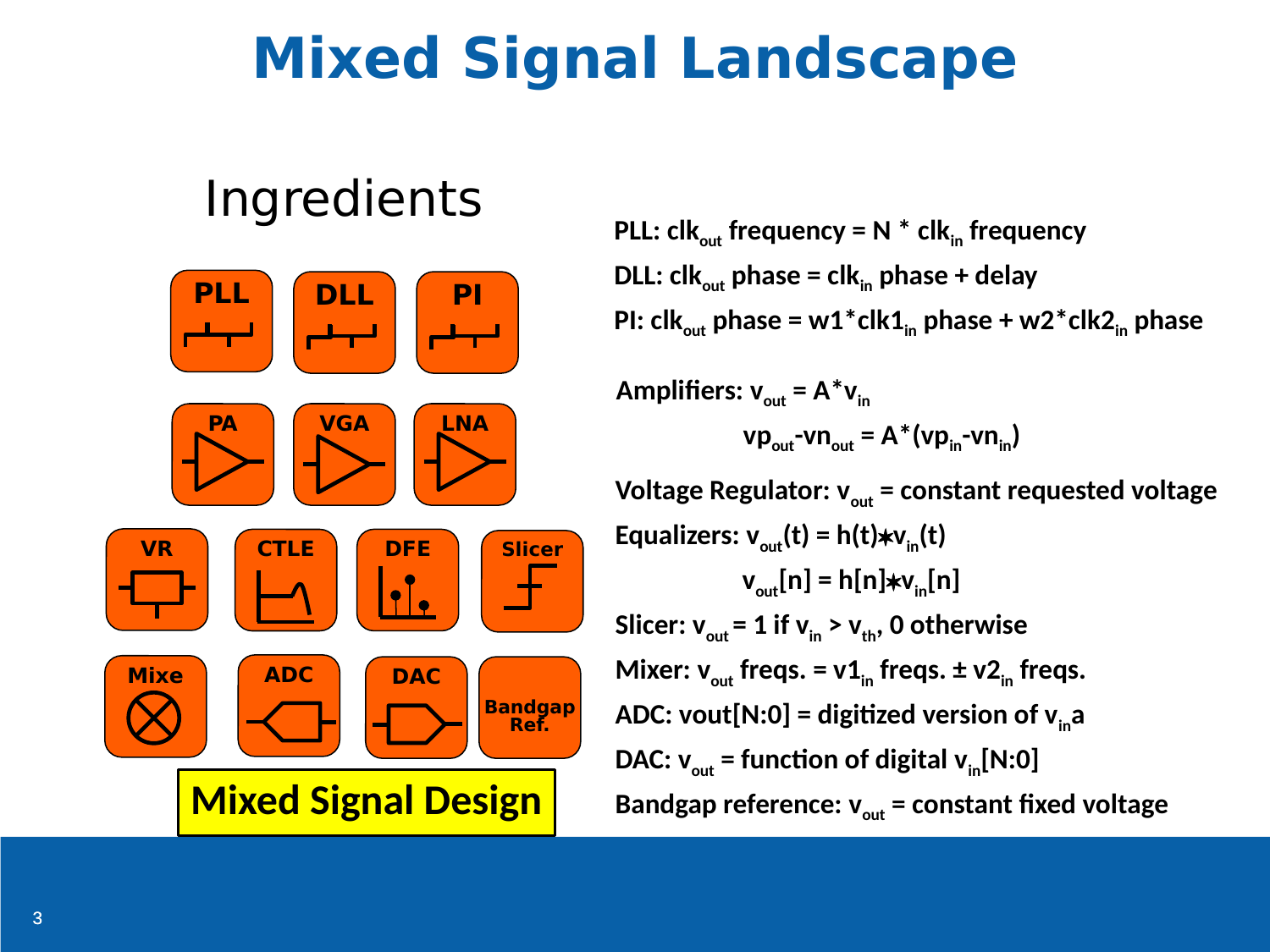

# Mixed Signal Landscape
Ingredients
PLL: clkout frequency = N * clkin frequency
DLL: clkout phase = clkin phase + delay
PI: clkout phase = w1*clk1in phase + w2*clk2in phase
PLL
DLL
PI
Amplifiers: vout = A*vin
                    vpout-vnout = A*(vpin-vnin)
PA

VGA

LNA

Voltage Regulator: vout = constant requested voltage
Equalizers: vout(t) = h(t)∗vin(t)
                    vout[n] = h[n]∗vin[n]
Slicer: vout = 1 if vin > vth, 0 otherwise
Mixer: vout freqs. = v1in freqs. ± v2in freqs.
ADC: vout[N:0] = digitized version of vina
DAC: vout = function of digital vin[N:0]
Bandgap reference: vout = constant fixed voltage
VR

DFE
CTLE

Slicer
ADC

Mixer

DAC

BandgapRef.
Mixed Signal Design